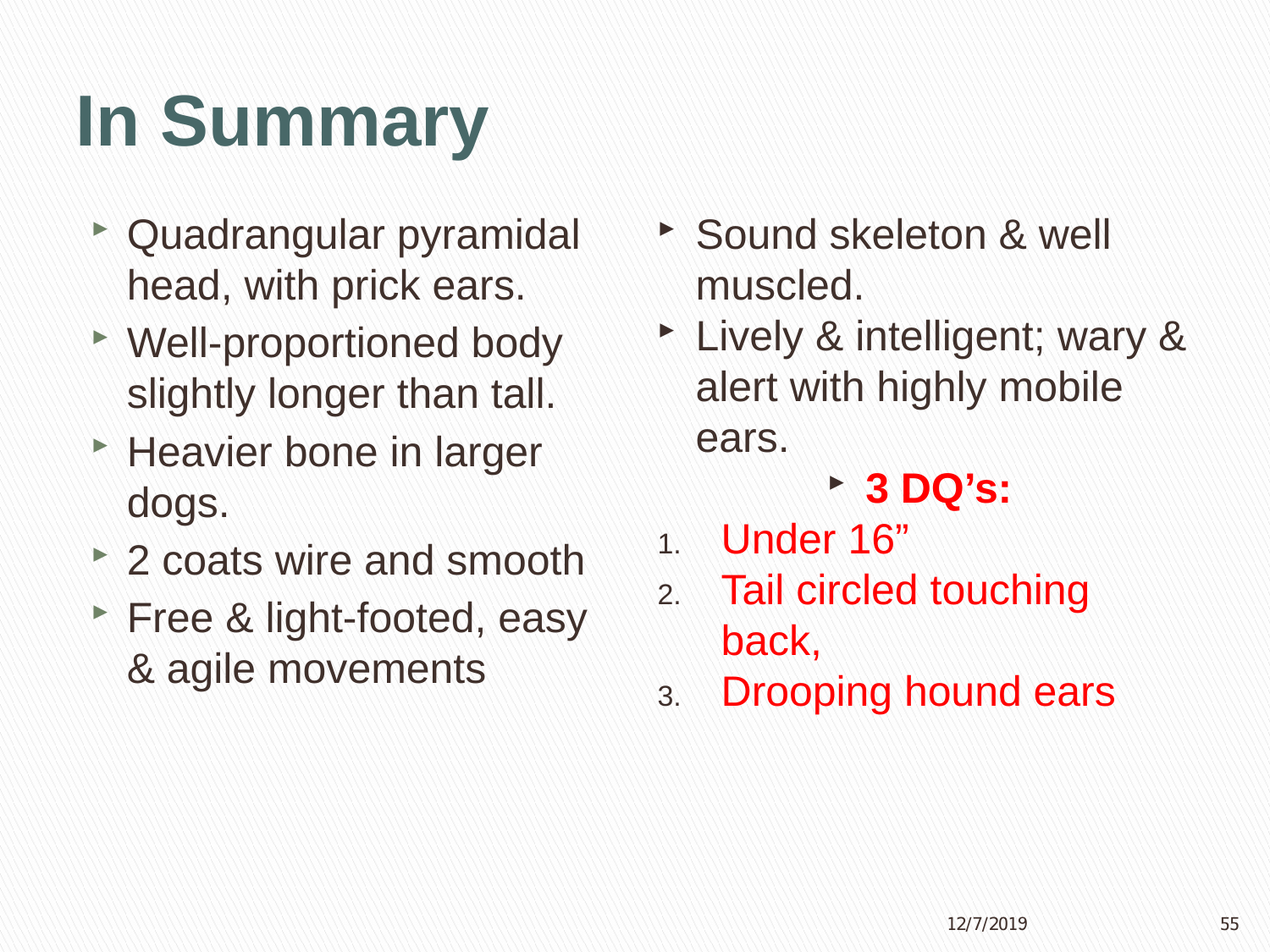

# In Summary
Quadrangular pyramidal head, with prick ears.
Well-proportioned body slightly longer than tall.
Heavier bone in larger dogs.
2 coats wire and smooth
Free & light-footed, easy & agile movements

Sound skeleton & well muscled.
Lively & intelligent; wary & alert with highly mobile ears.
3 DQ’s:
Under 16”
Tail circled touching back,
Drooping hound ears

12/7/2019
55